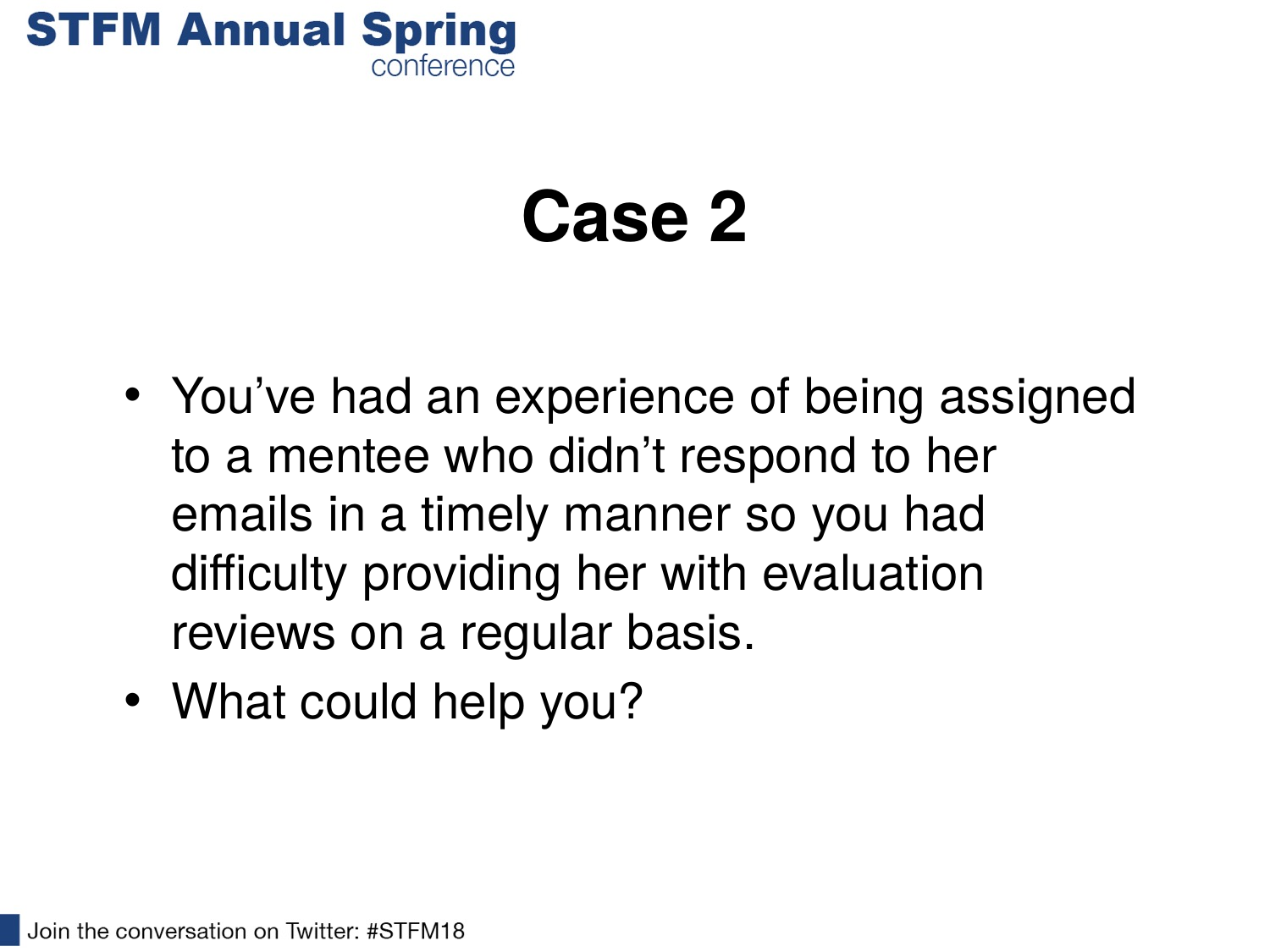

# Case 2
You’ve had an experience of being assigned to a mentee who didn’t respond to her emails in a timely manner so you had difficulty providing her with evaluation reviews on a regular basis.
What could help you?